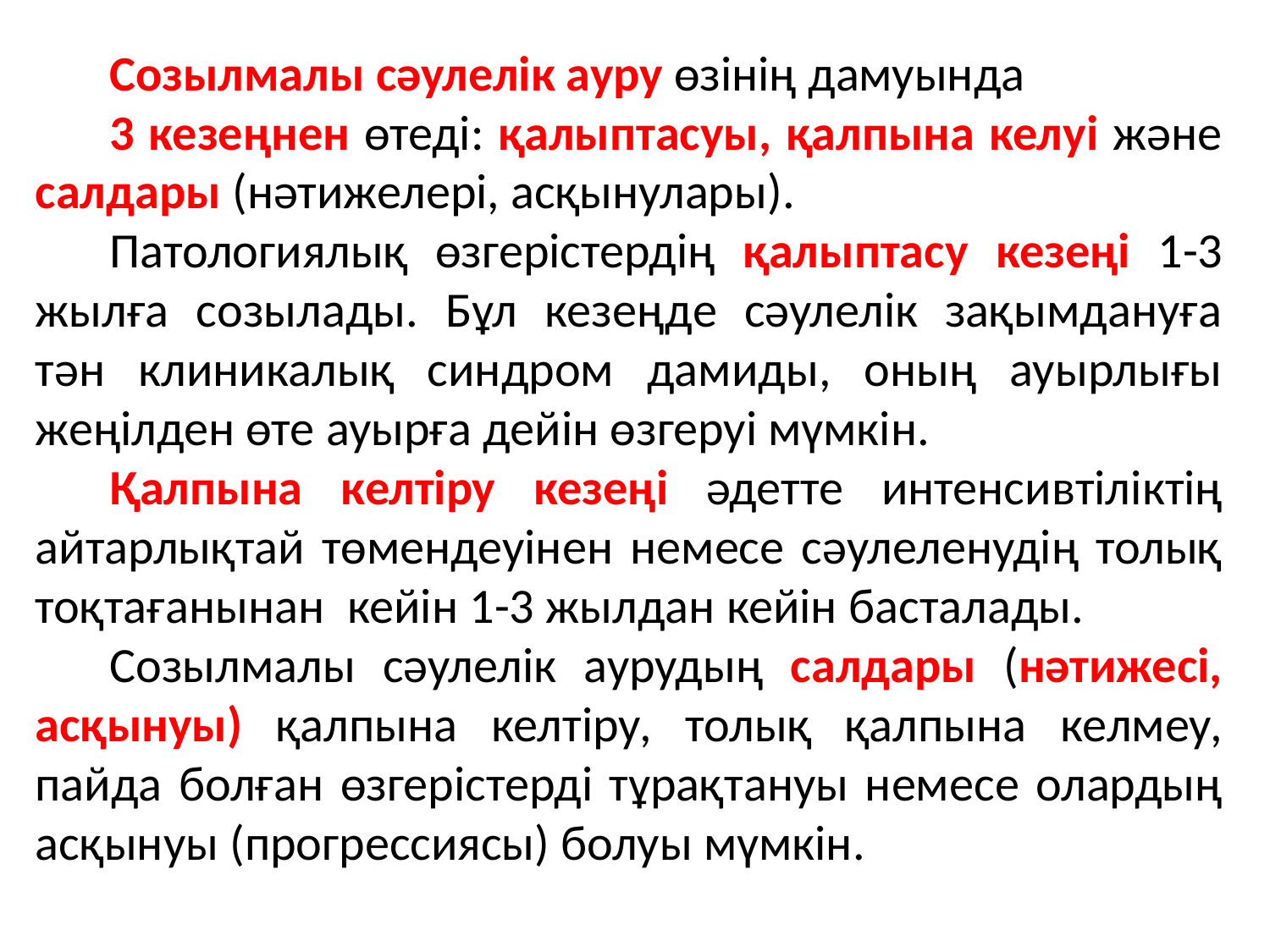

Созылмалы сәулелік ауру өзінің дамуында
3 кезеңнен өтеді: қалыптасуы, қалпына келуі және салдары (нәтижелері, асқынулары).
Патологиялық өзгерістердің қалыптасу кезеңі 1-3 жылға созылады. Бұл кезеңде сәулелік зақымдануға тән клиникалық синдром дамиды, оның ауырлығы жеңілден өте ауырға дейін өзгеруі мүмкін.
Қалпына келтіру кезеңі әдетте интенсивтіліктің айтарлықтай төмендеуінен немесе сәулеленудің толық тоқтағанынан  кейін 1-3 жылдан кейін басталады.
Созылмалы сәулелік аурудың салдары (нәтижесі, асқынуы) қалпына келтіру, толық қалпына келмеу, пайда болған өзгерістерді тұрақтануы немесе олардың асқынуы (прогрессиясы) болуы мүмкін.